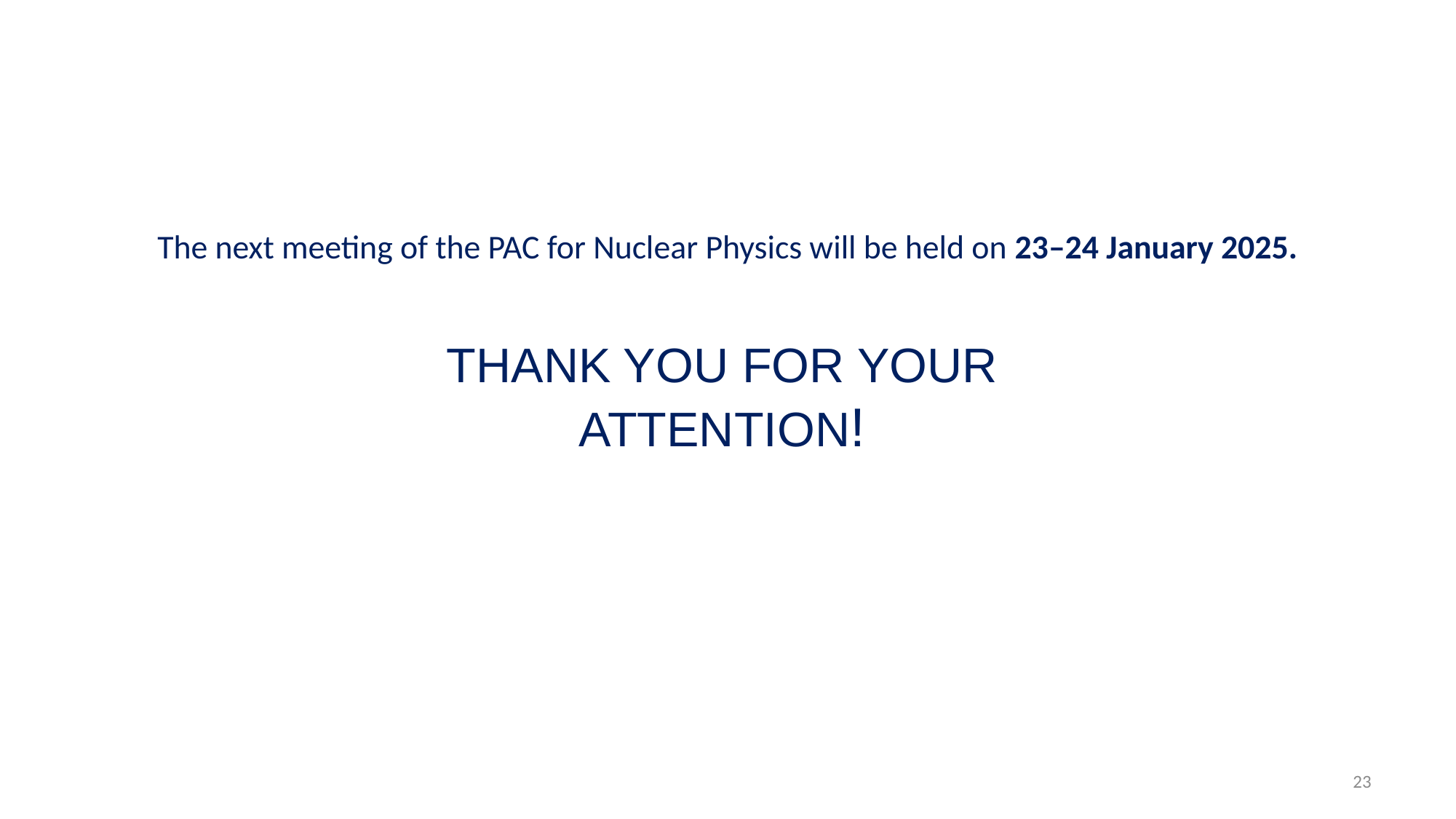

The next meeting of the PAC for Nuclear Physics will be held on 23–24 January 2025.
THANK YOU FOR YOUR ATTENTION!
23